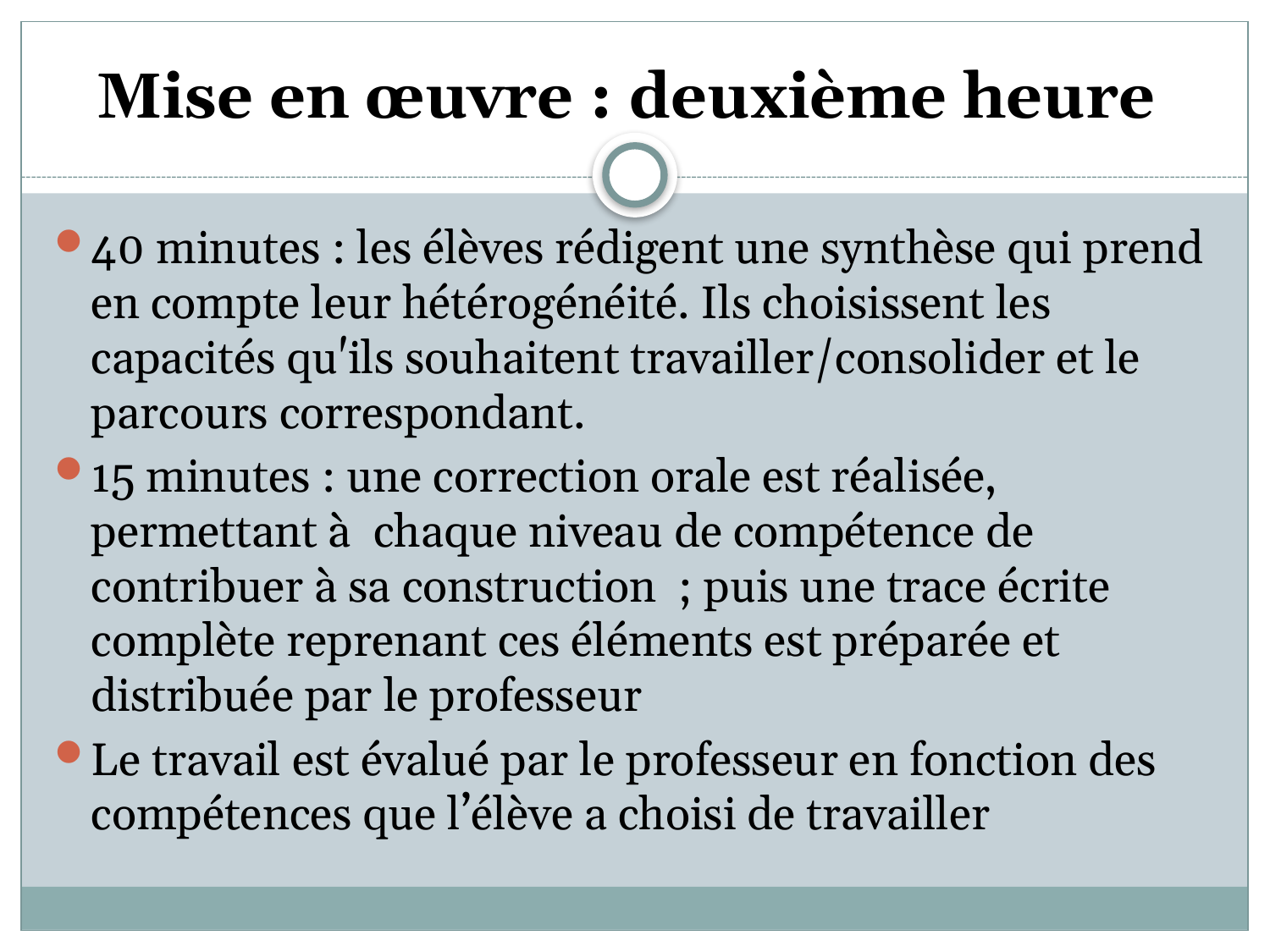

# Mise en œuvre : deuxième heure
40 minutes : les élèves rédigent une synthèse qui prend en compte leur hétérogénéité. Ils choisissent les capacités qu'ils souhaitent travailler/consolider et le parcours correspondant.
15 minutes : une correction orale est réalisée, permettant à  chaque niveau de compétence de contribuer à sa construction  ; puis une trace écrite complète reprenant ces éléments est préparée et distribuée par le professeur
Le travail est évalué par le professeur en fonction des compétences que l’élève a choisi de travailler